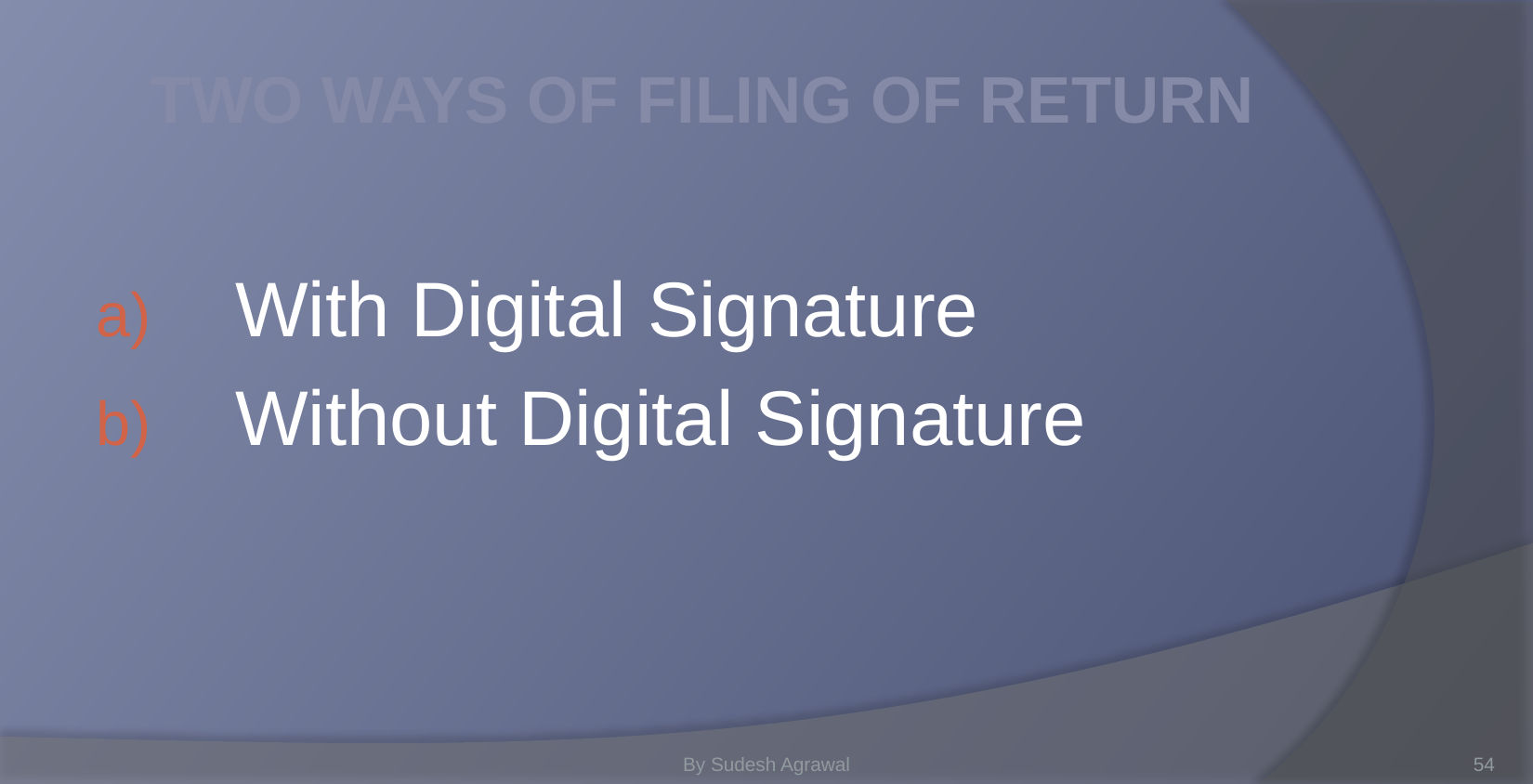

# TWO WAYS OF FILING OF RETURN
With Digital Signature
Without Digital Signature
By Sudesh Agrawal
54